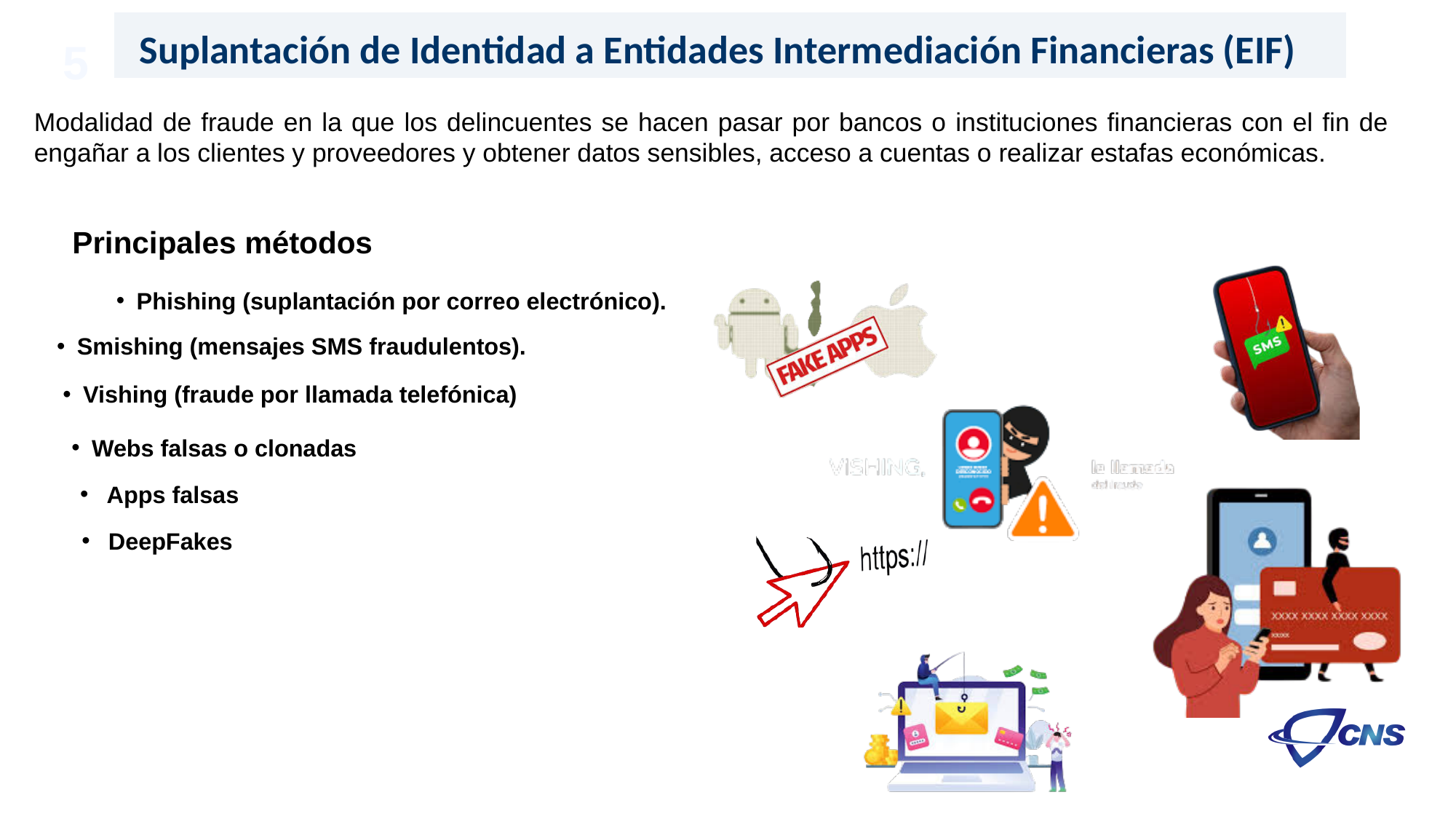

Suplantación de Identidad a Entidades Intermediación Financieras (EIF)
5
Modalidad de fraude en la que los delincuentes se hacen pasar por bancos o instituciones financieras con el fin de engañar a los clientes y proveedores y obtener datos sensibles, acceso a cuentas o realizar estafas económicas.
Principales métodos
Phishing (suplantación por correo electrónico).
Smishing (mensajes SMS fraudulentos).
Vishing (fraude por llamada telefónica)
Webs falsas o clonadas
 Apps falsas

 DeepFakes